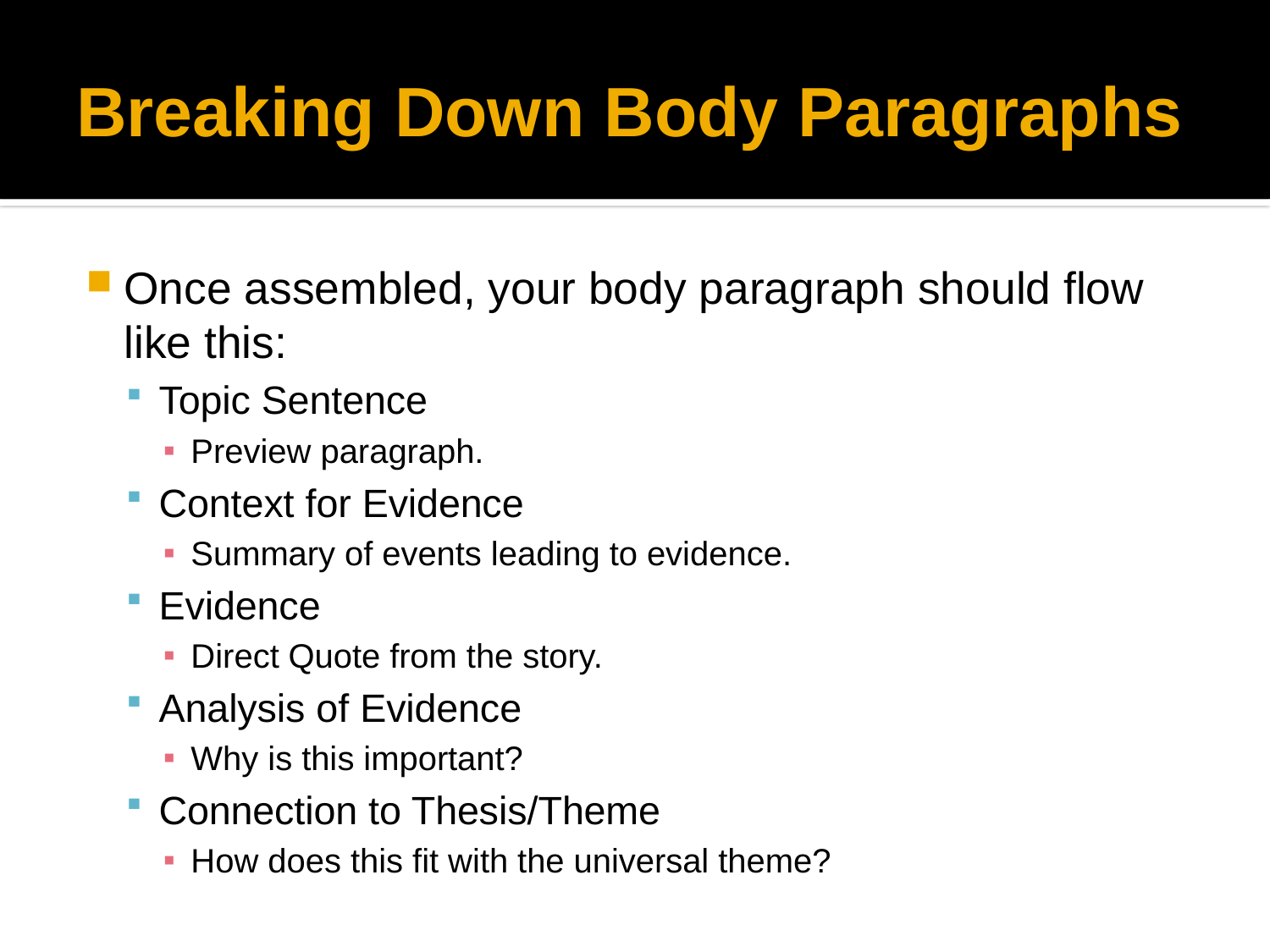

# Breaking Down Body Paragraphs
Once assembled, your body paragraph should flow like this:
Topic Sentence
Preview paragraph.
Context for Evidence
Summary of events leading to evidence.
Evidence
Direct Quote from the story.
Analysis of Evidence
Why is this important?
Connection to Thesis/Theme
How does this fit with the universal theme?